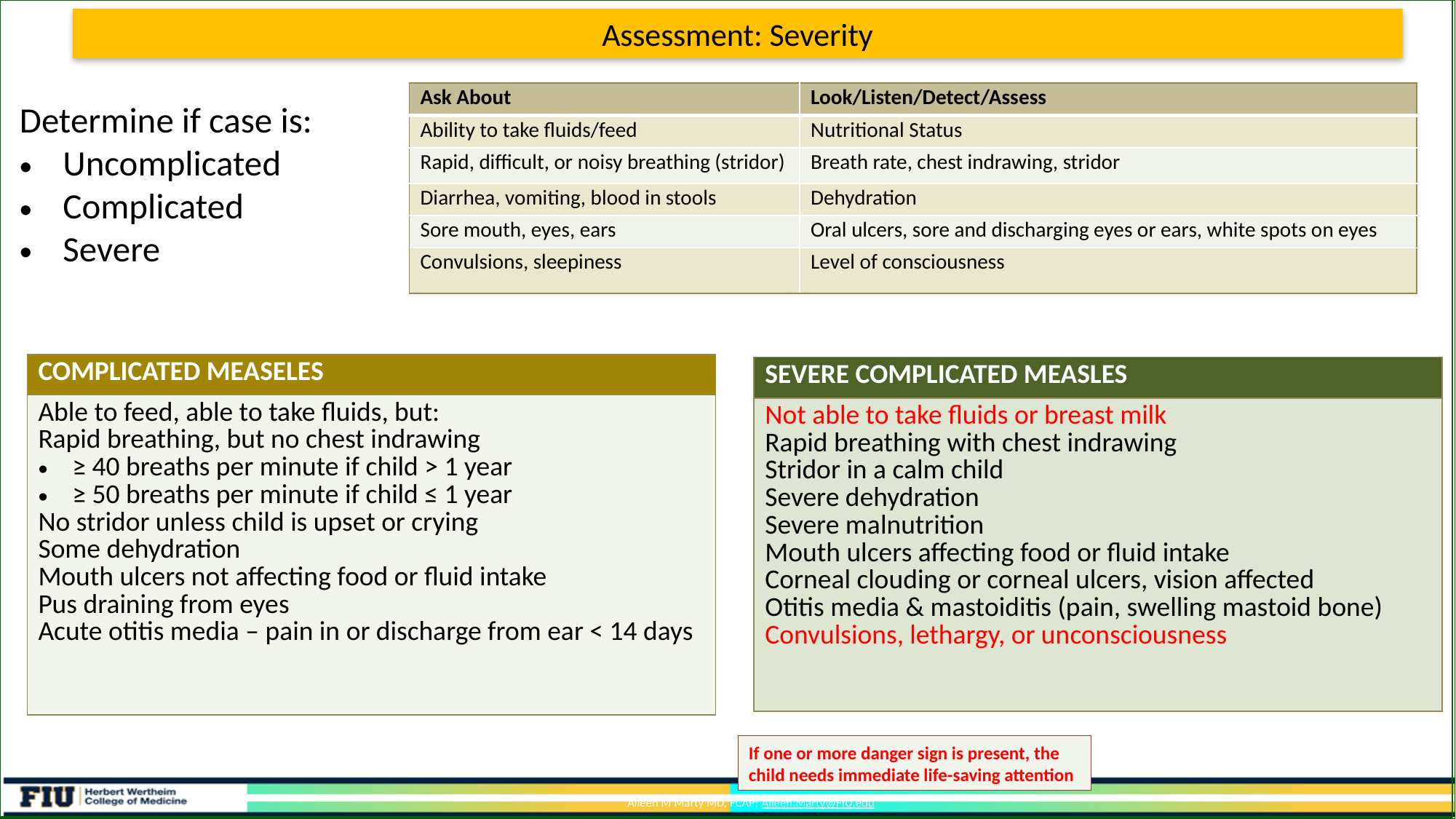

# Assessment: Severity
| Ask About | Look/Listen/Detect/Assess |
| --- | --- |
| Ability to take fluids/feed | Nutritional Status |
| Rapid, difficult, or noisy breathing (stridor) | Breath rate, chest indrawing, stridor |
| Diarrhea, vomiting, blood in stools | Dehydration |
| Sore mouth, eyes, ears | Oral ulcers, sore and discharging eyes or ears, white spots on eyes |
| Convulsions, sleepiness | Level of consciousness |
Determine if case is:
Uncomplicated
Complicated
Severe
| COMPLICATED MEASELES |
| --- |
| Able to feed, able to take fluids, but: Rapid breathing, but no chest indrawing ≥ 40 breaths per minute if child > 1 year ≥ 50 breaths per minute if child ≤ 1 year No stridor unless child is upset or crying Some dehydration Mouth ulcers not affecting food or fluid intake Pus draining from eyes Acute otitis media – pain in or discharge from ear < 14 days |
| SEVERE COMPLICATED MEASLES |
| --- |
| Not able to take fluids or breast milk Rapid breathing with chest indrawing Stridor in a calm child Severe dehydration Severe malnutrition Mouth ulcers affecting food or fluid intake Corneal clouding or corneal ulcers, vision affected Otitis media & mastoiditis (pain, swelling mastoid bone) Convulsions, lethargy, or unconsciousness |
If one or more danger sign is present, the child needs immediate life-saving attention